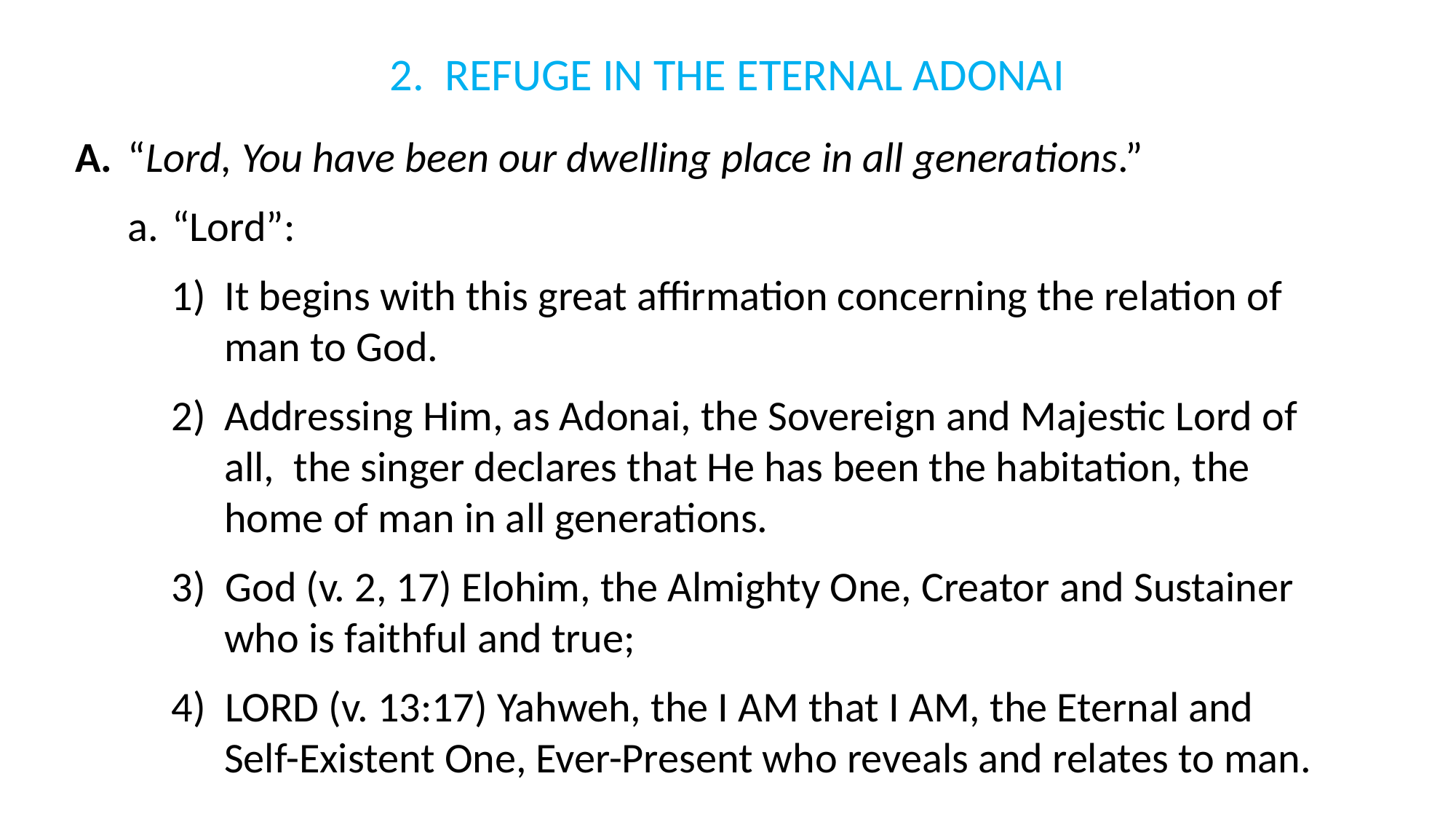

# 2.  REFUGE IN THE ETERNAL ADONAI
A.	“Lord, You have been our dwelling place in all generations.”
a. 	“Lord”:
1) 	It begins with this great affirmation concerning the relation of man to God.
2) 	Addressing Him, as Adonai, the Sovereign and Majestic Lord of all,  the singer declares that He has been the habitation, the home of man in all generations.
3)  God (v. 2, 17) Elohim, the Almighty One, Creator and Sustainer who is faithful and true;
4)  LORD (v. 13:17) Yahweh, the I AM that I AM, the Eternal and Self-Existent One, Ever-Present who reveals and relates to man.